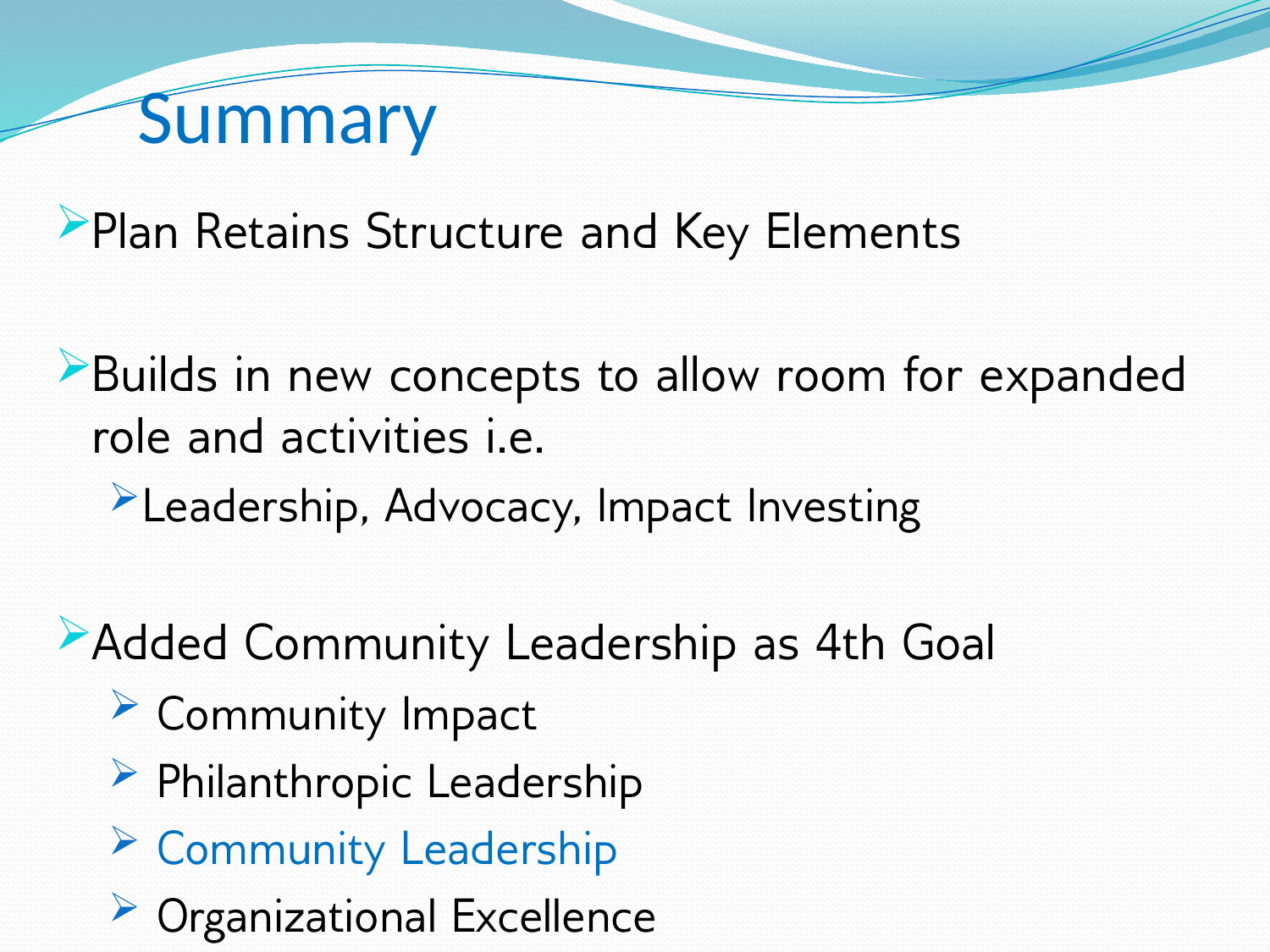

# Summary
Plan Retains Structure and Key Elements

Builds in new concepts to allow room for expanded role and activities i.e.
Leadership, Advocacy, Impact Investing

Added Community Leadership as 4th Goal
 Community Impact
 Philanthropic Leadership
 Community Leadership
 Organizational Excellence